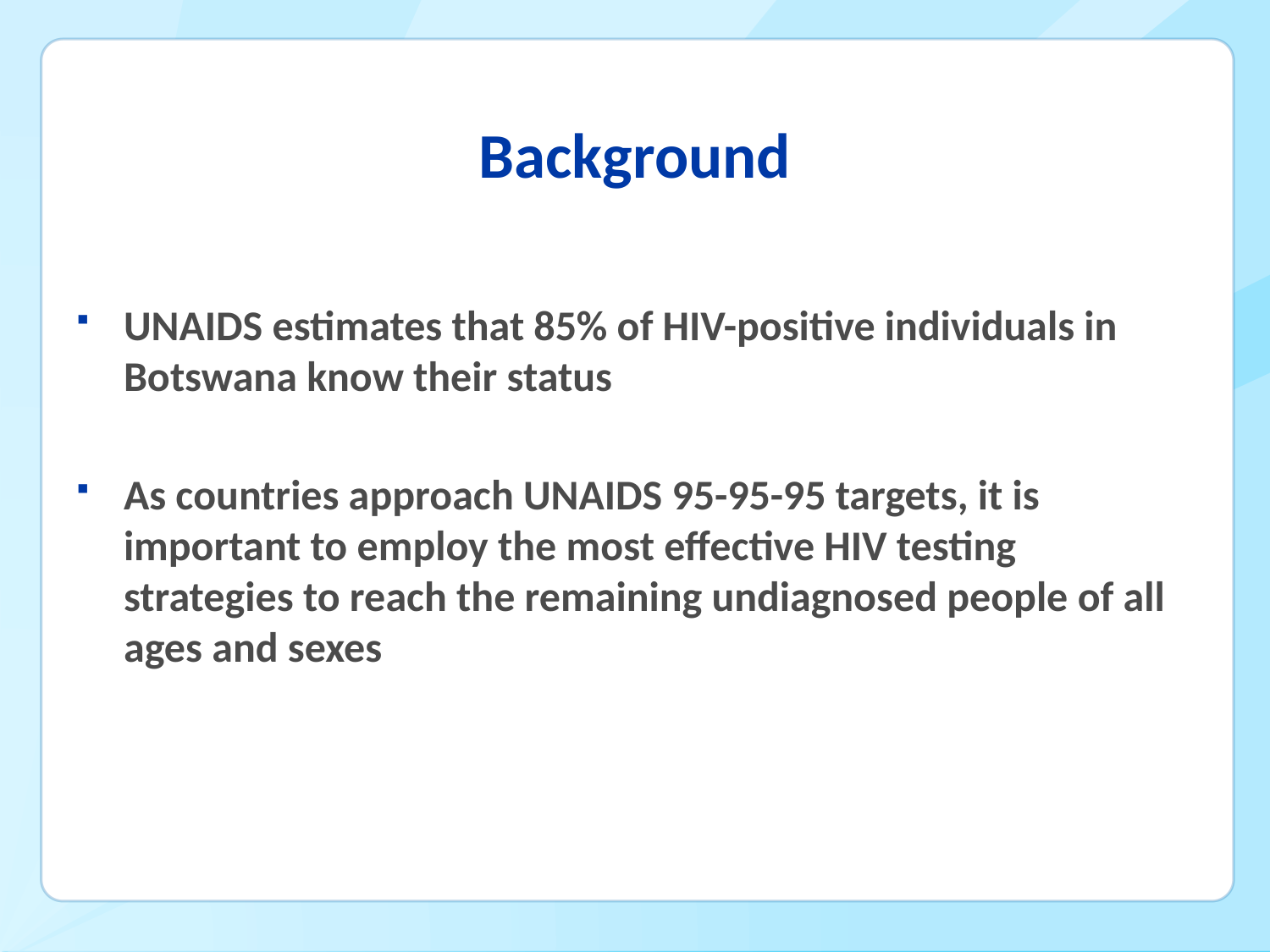

# Background
UNAIDS estimates that 85% of HIV-positive individuals in Botswana know their status

As countries approach UNAIDS 95-95-95 targets, it is important to employ the most effective HIV testing strategies to reach the remaining undiagnosed people of all ages and sexes